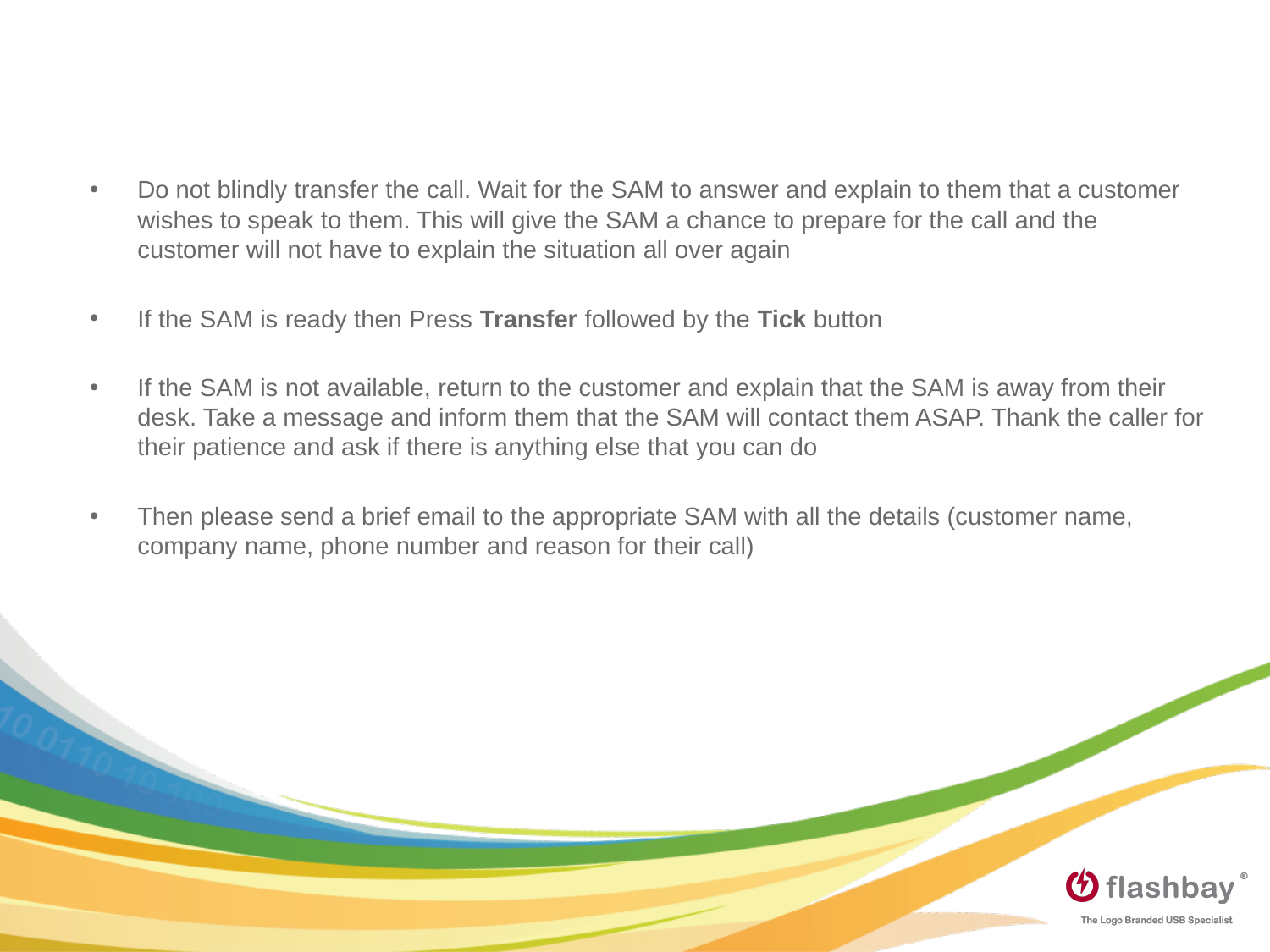

Do not blindly transfer the call. Wait for the SAM to answer and explain to them that a customer wishes to speak to them. This will give the SAM a chance to prepare for the call and the customer will not have to explain the situation all over again

If the SAM is ready then Press Transfer followed by the Tick button

If the SAM is not available, return to the customer and explain that the SAM is away from their desk. Take a message and inform them that the SAM will contact them ASAP. Thank the caller for their patience and ask if there is anything else that you can do

Then please send a brief email to the appropriate SAM with all the details (customer name, company name, phone number and reason for their call)